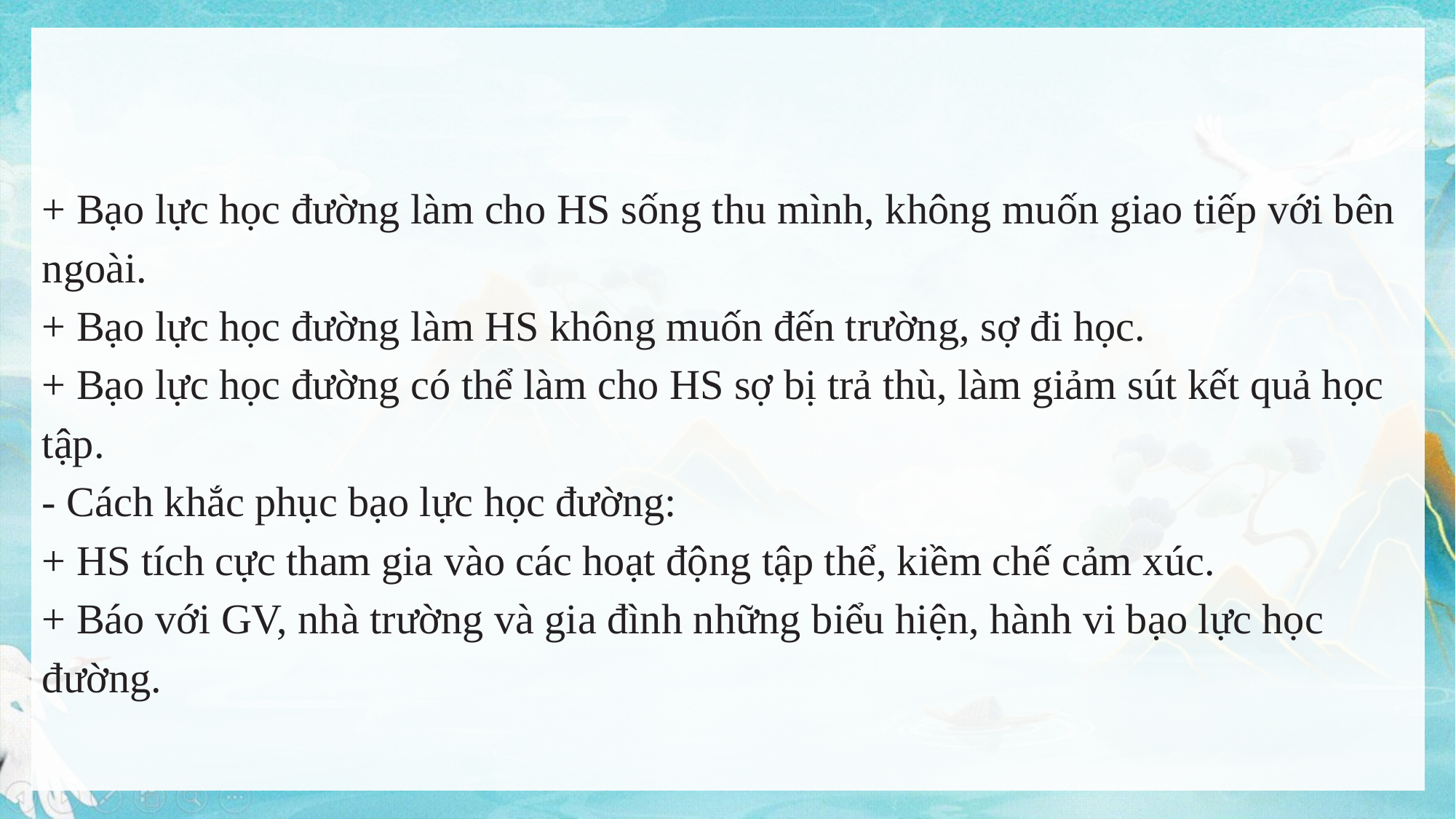

+ Bạo lực học đường làm cho HS sống thu mình, không muốn giao tiếp với bên ngoài.
+ Bạo lực học đường làm HS không muốn đến trường, sợ đi học.
+ Bạo lực học đường có thể làm cho HS sợ bị trả thù, làm giảm sút kết quả học tập.
- Cách khắc phục bạo lực học đường:
+ HS tích cực tham gia vào các hoạt động tập thể, kiềm chế cảm xúc.
+ Báo với GV, nhà trường và gia đình những biểu hiện, hành vi bạo lực học đường.